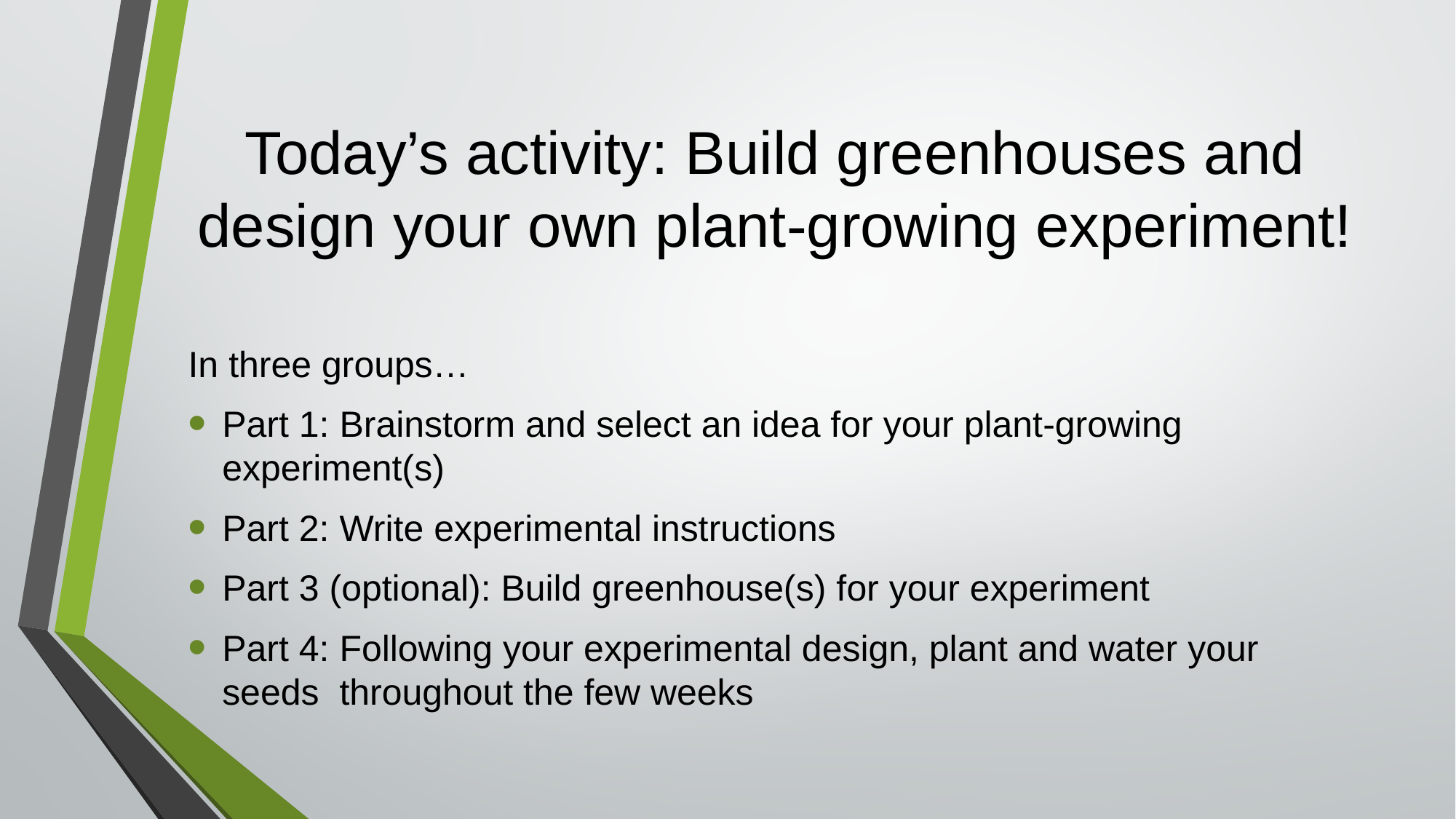

# Today’s activity: Build greenhouses and design your own plant-growing experiment!
In three groups…
Part 1: Brainstorm and select an idea for your plant-growing experiment(s)
Part 2: Write experimental instructions
Part 3 (optional): Build greenhouse(s) for your experiment
Part 4: Following your experimental design, plant and water your seeds  throughout the few weeks